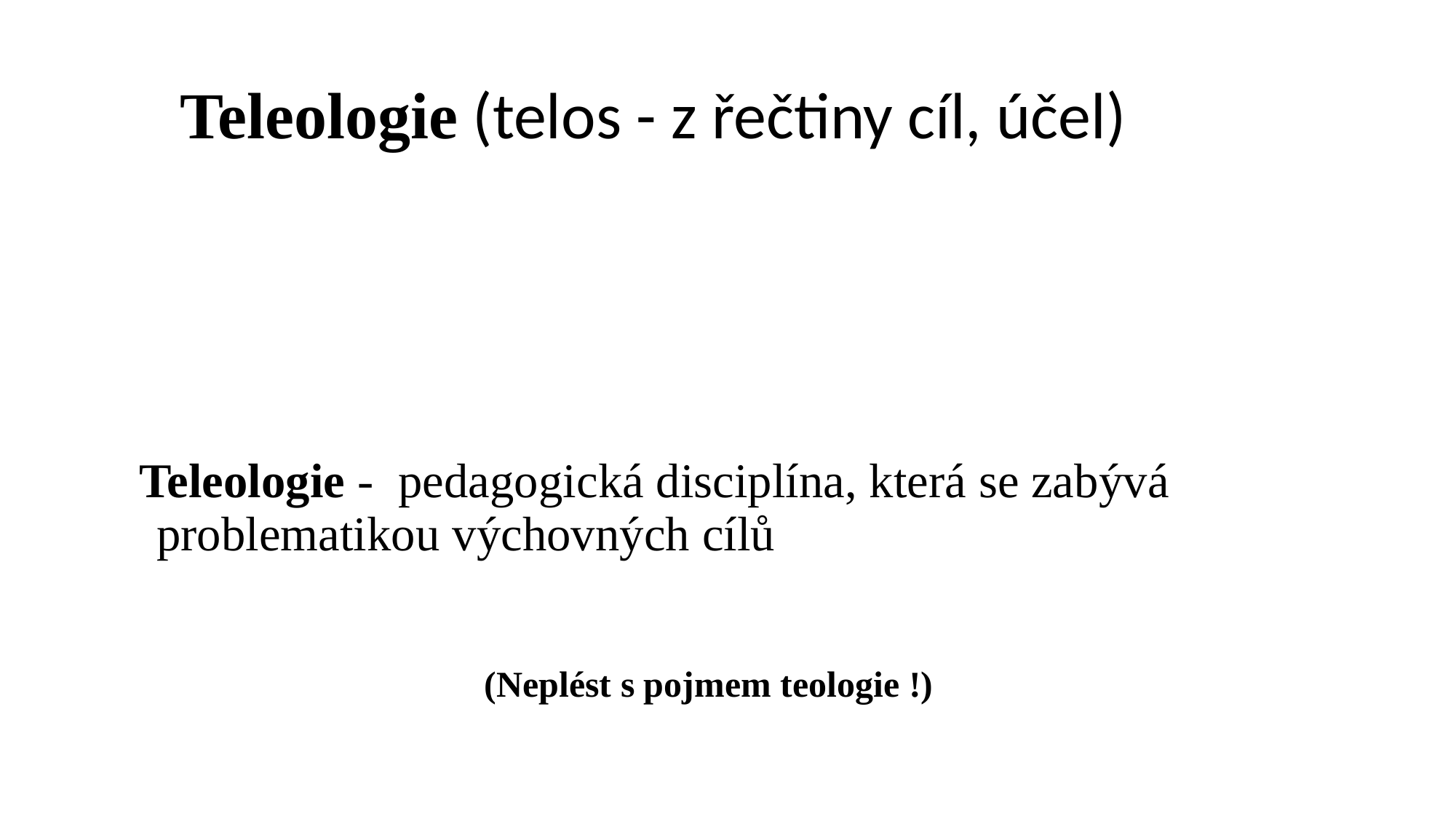

# Teleologie (telos - z řečtiny cíl, účel)

 Teleologie -  pedagogická disciplína, která se zabývá problematikou výchovných cílů

				(Neplést s pojmem teologie !)